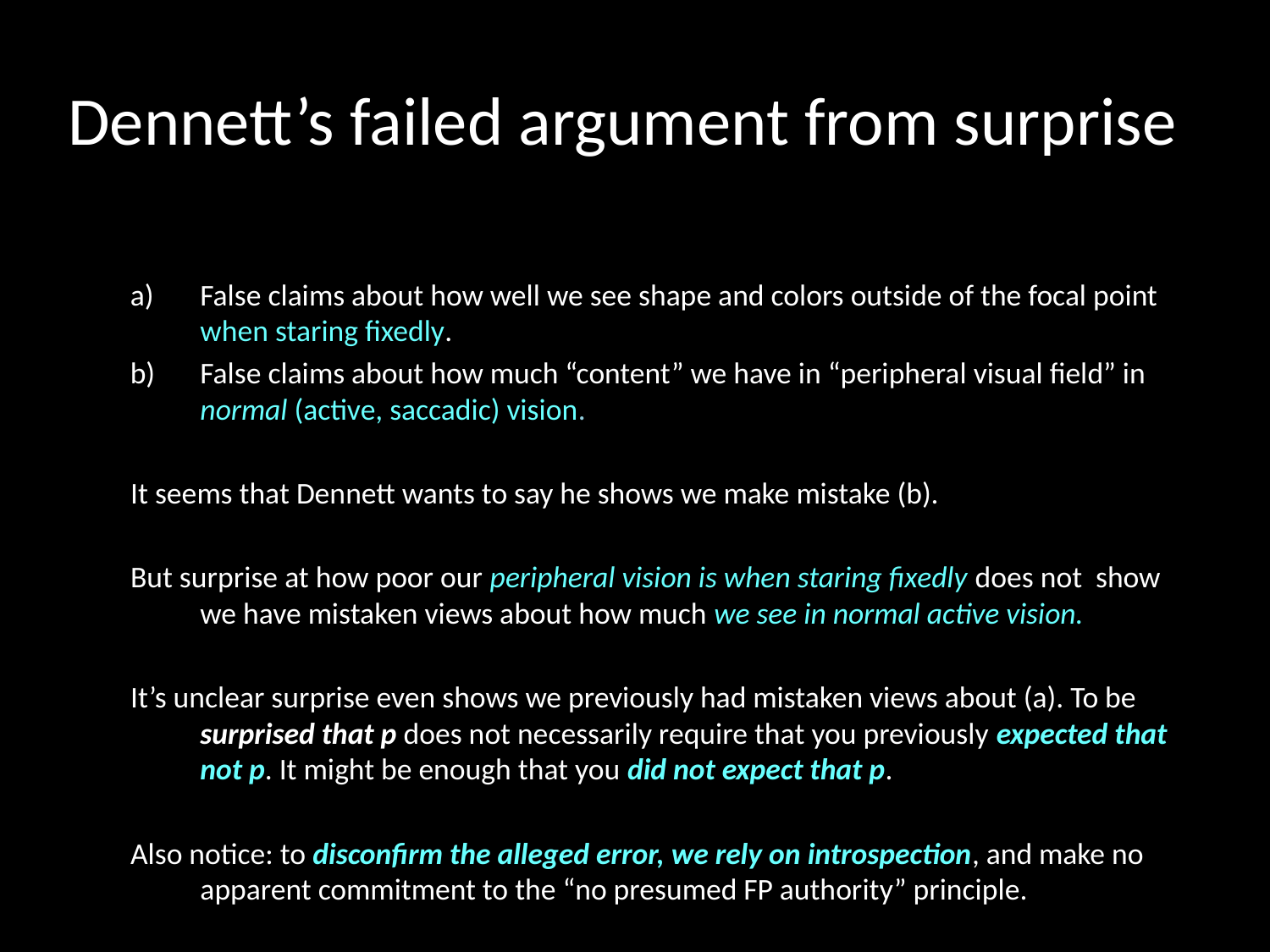

# Dennett’s failed argument from surprise

False claims about how well we see shape and colors outside of the focal point when staring fixedly.
False claims about how much “content” we have in “peripheral visual field” in normal (active, saccadic) vision.

It seems that Dennett wants to say he shows we make mistake (b).

But surprise at how poor our peripheral vision is when staring fixedly does not  show we have mistaken views about how much we see in normal active vision.

It’s unclear surprise even shows we previously had mistaken views about (a). To be surprised that p does not necessarily require that you previously expected that not p. It might be enough that you did not expect that p.

Also notice: to disconfirm the alleged error, we rely on introspection, and make no apparent commitment to the “no presumed FP authority” principle.